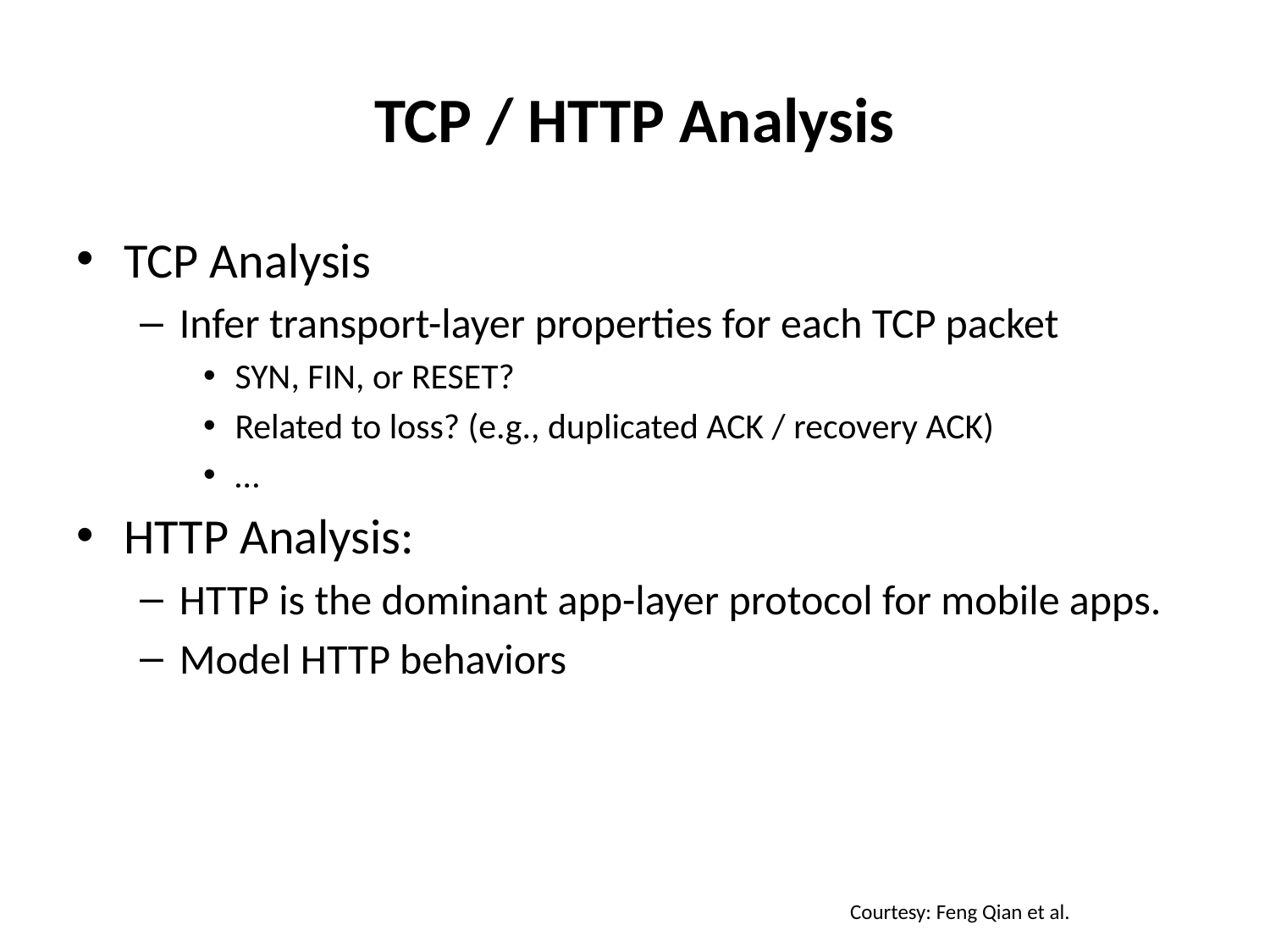

# TCP / HTTP Analysis
TCP Analysis
Infer transport-layer properties for each TCP packet
SYN, FIN, or RESET?
Related to loss? (e.g., duplicated ACK / recovery ACK)
…
HTTP Analysis:
HTTP is the dominant app-layer protocol for mobile apps.
Model HTTP behaviors

Courtesy: Feng Qian et al.